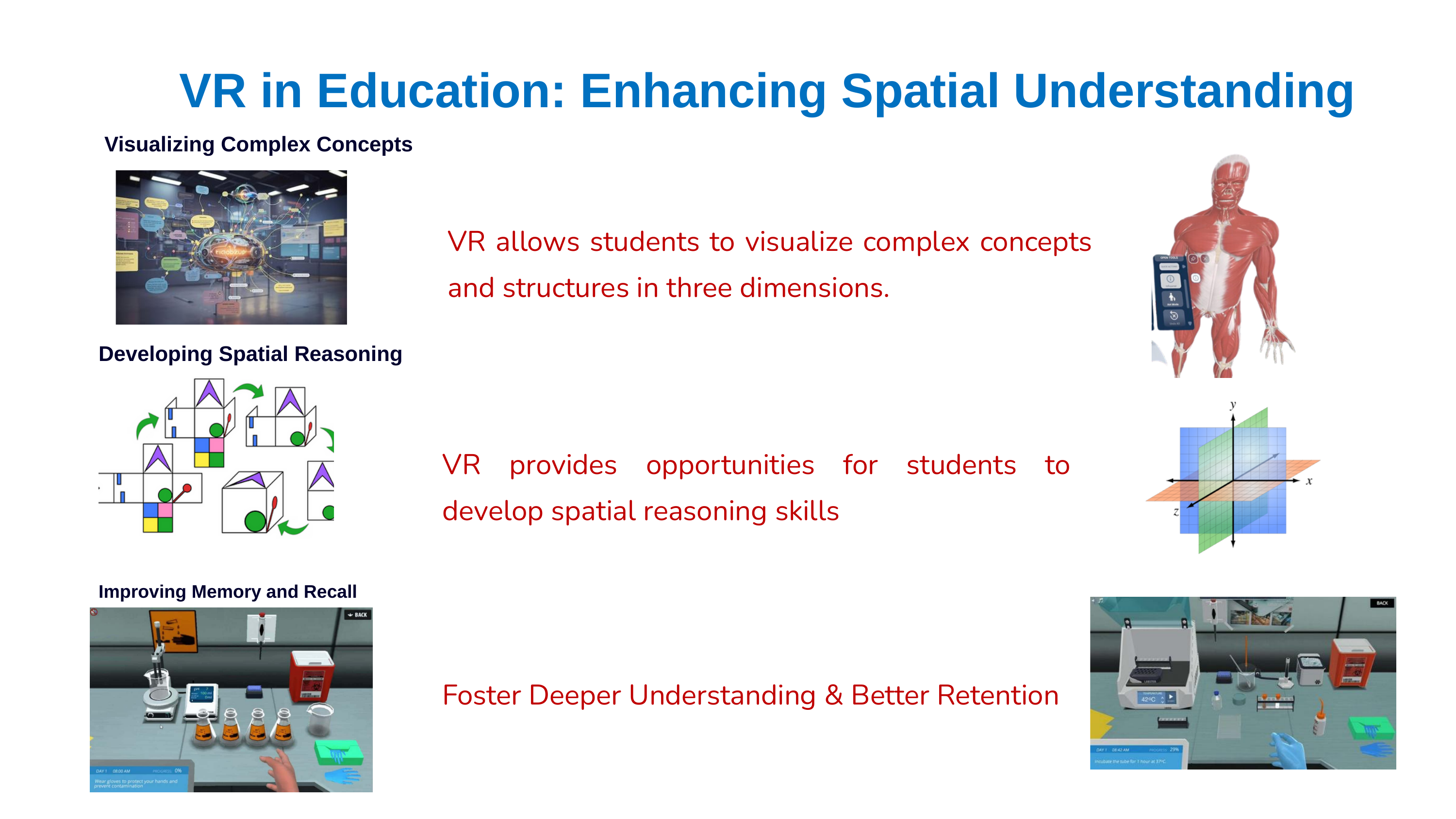

VR in Education: Enhancing Spatial Understanding
Visualizing Complex Concepts

VR allows students to visualize complex concepts and structures in three dimensions.
Developing Spatial Reasoning

VR provides opportunities for students to develop spatial reasoning skills
Improving Memory and Recall

Foster Deeper Understanding & Better Retention